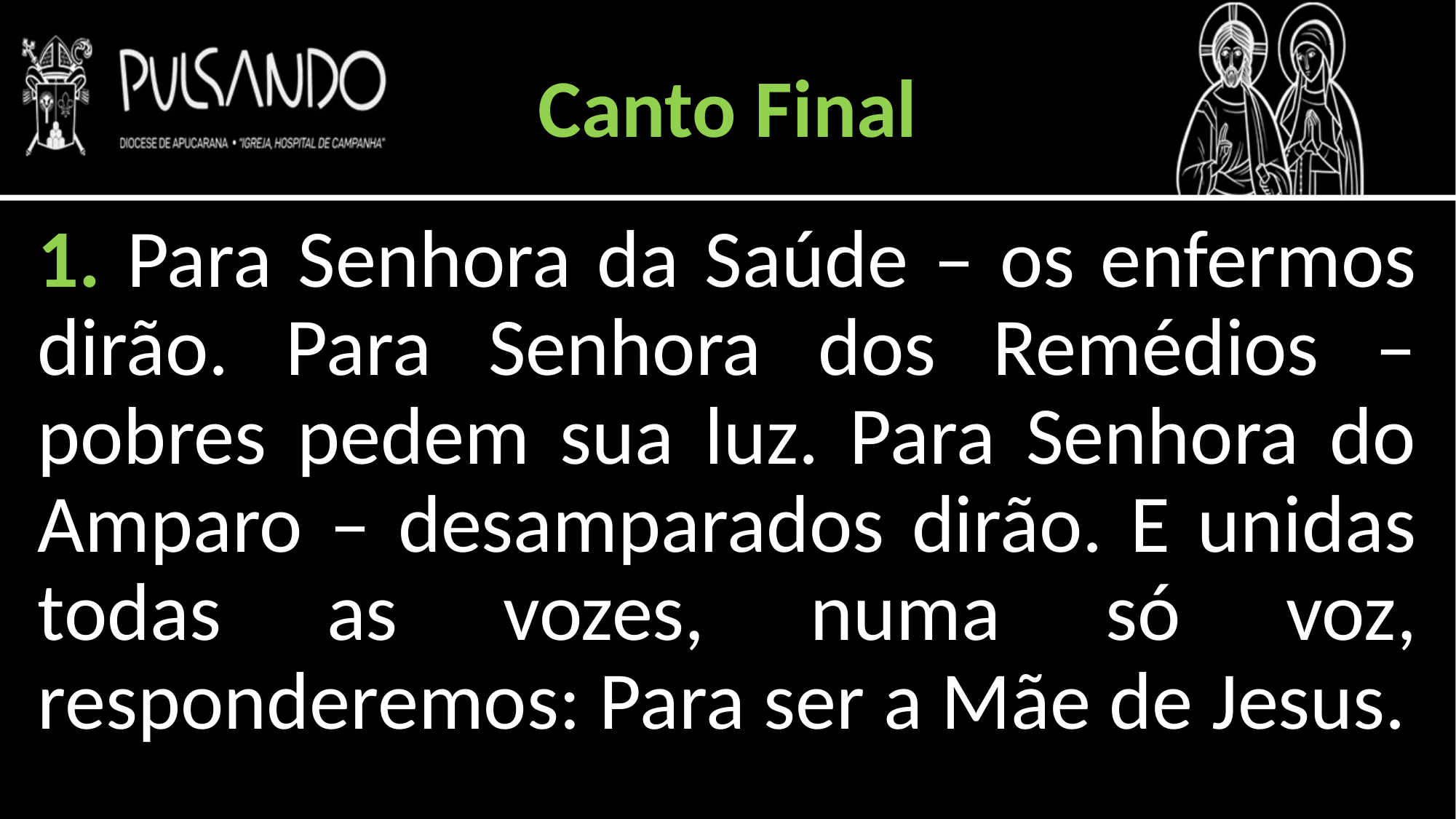

Canto Final
1. Para Senhora da Saúde – os enfermos dirão. Para Senhora dos Remédios – pobres pedem sua luz. Para Senhora do Amparo – desamparados dirão. E unidas todas as vozes, numa só voz, responderemos: Para ser a Mãe de Jesus.